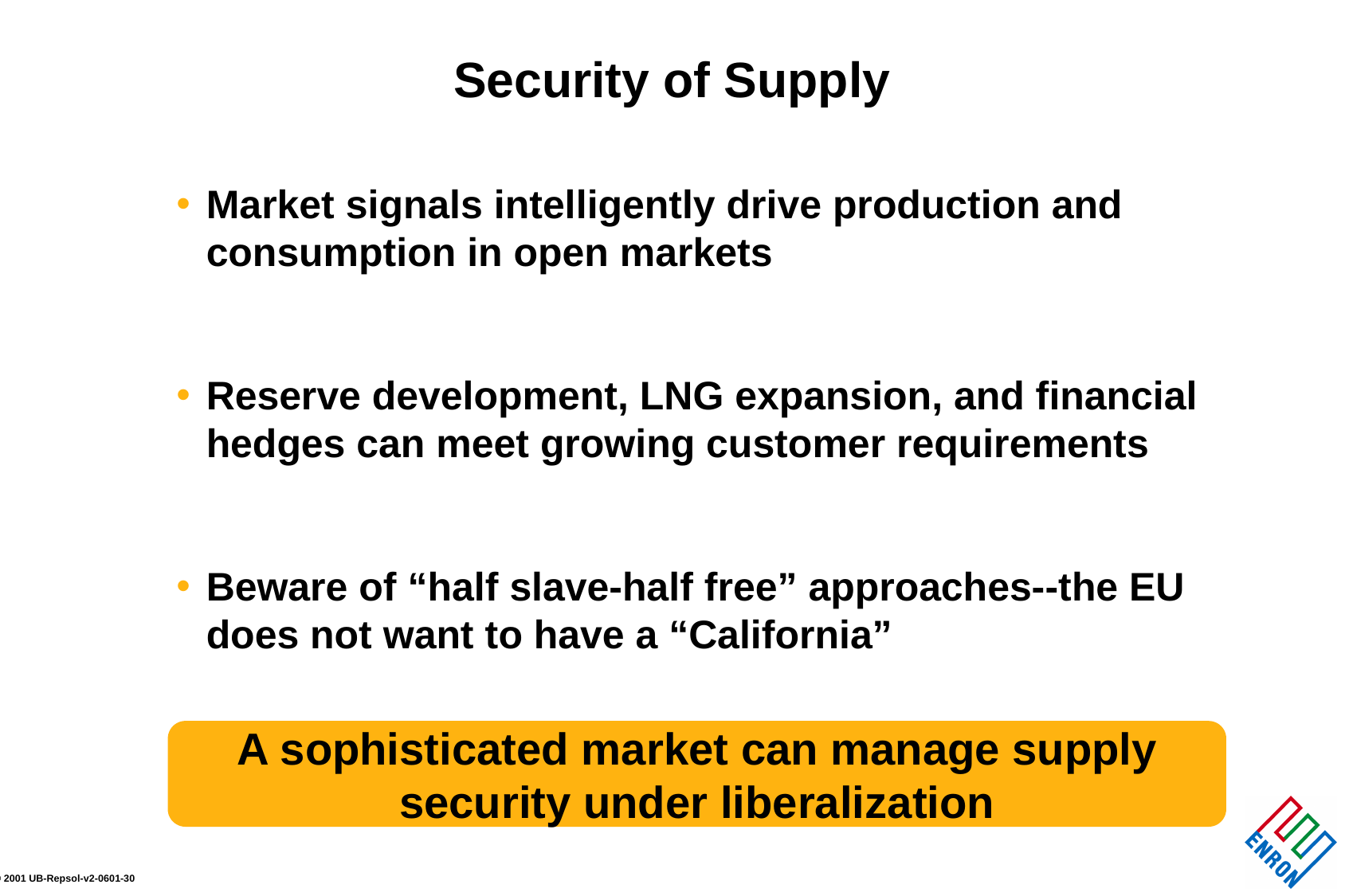

Security of Supply
Market signals intelligently drive production and consumption in open markets

Reserve development, LNG expansion, and financial hedges can meet growing customer requirements

Beware of “half slave-half free” approaches--the EU does not want to have a “California”
A sophisticated market can manage supply security under liberalization